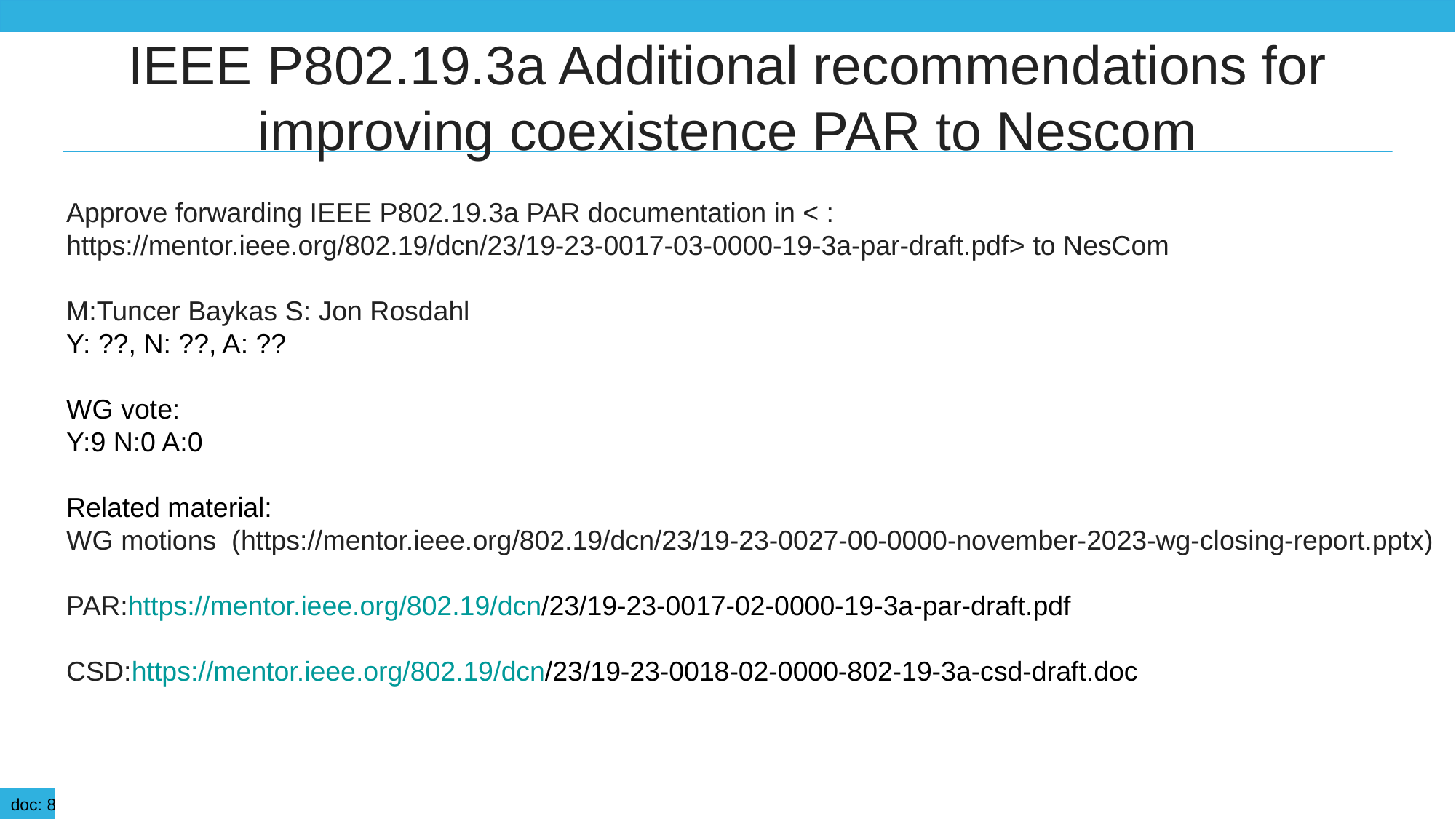

# IEEE P802.19.3a Additional recommendations for improving coexistence PAR to Nescom
Approve forwarding IEEE P802.19.3a PAR documentation in < :https://mentor.ieee.org/802.19/dcn/23/19-23-0017-03-0000-19-3a-par-draft.pdf> to NesCom
M:Tuncer Baykas S: Jon Rosdahl
Y: ??, N: ??, A: ??

WG vote:
Y:9 N:0 A:0

Related material:
WG motions  (https://mentor.ieee.org/802.19/dcn/23/19-23-0027-00-0000-november-2023-wg-closing-report.pptx)
PAR:https://mentor.ieee.org/802.19/dcn/23/19-23-0017-02-0000-19-3a-par-draft.pdf
CSD:https://mentor.ieee.org/802.19/dcn/23/19-23-0018-02-0000-802-19-3a-csd-draft.doc